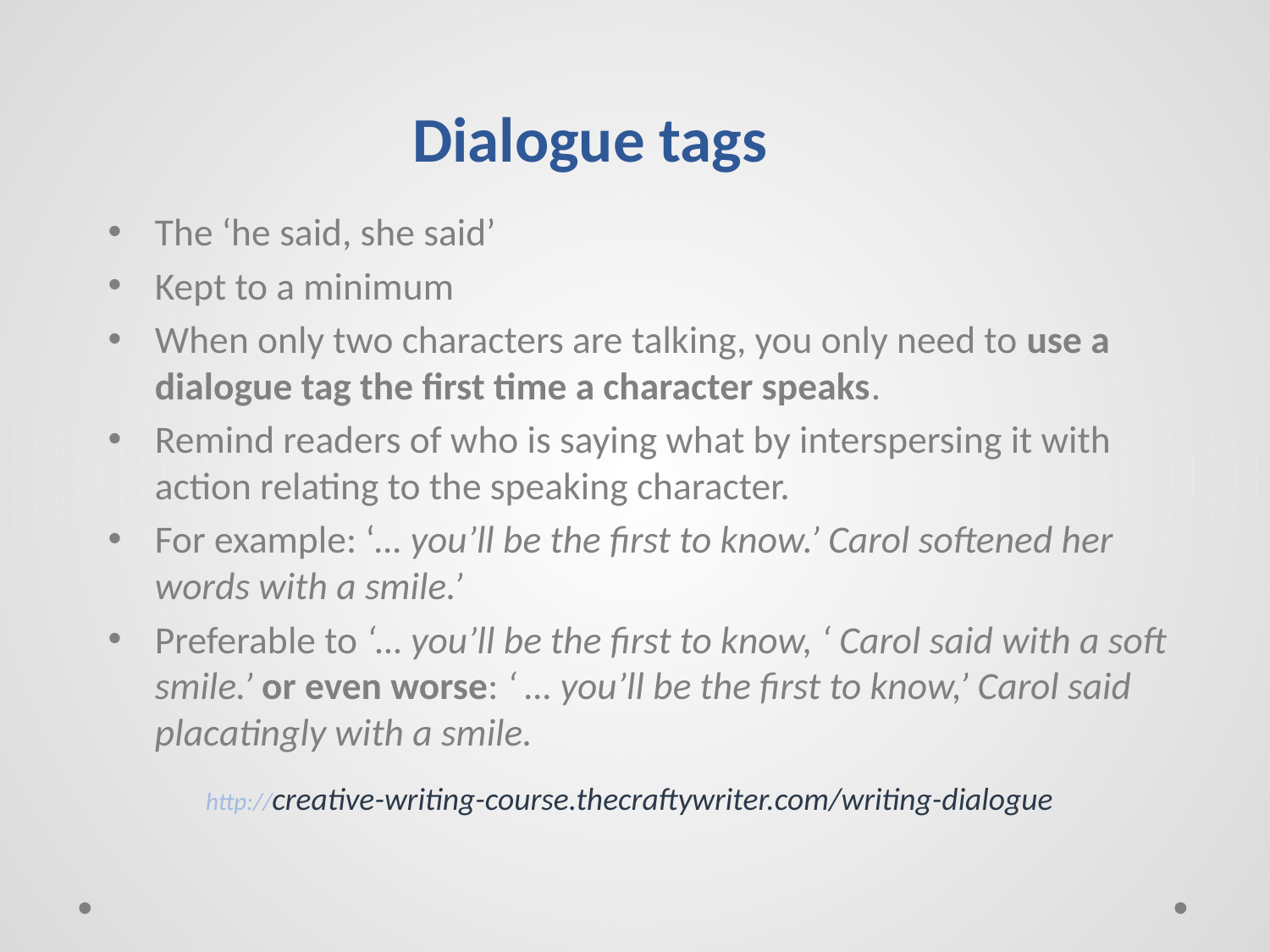

# Dialogue tags
The ‘he said, she said’
Kept to a minimum
When only two characters are talking, you only need to use a dialogue tag the first time a character speaks.
Remind readers of who is saying what by interspersing it with action relating to the speaking character.
For example: ‘… you’ll be the first to know.’ Carol softened her words with a smile.’
Preferable to ‘… you’ll be the first to know, ‘ Carol said with a soft smile.’ or even worse: ‘ … you’ll be the first to know,’ Carol said placatingly with a smile.

http://creative-writing-course.thecraftywriter.com/writing-dialogue